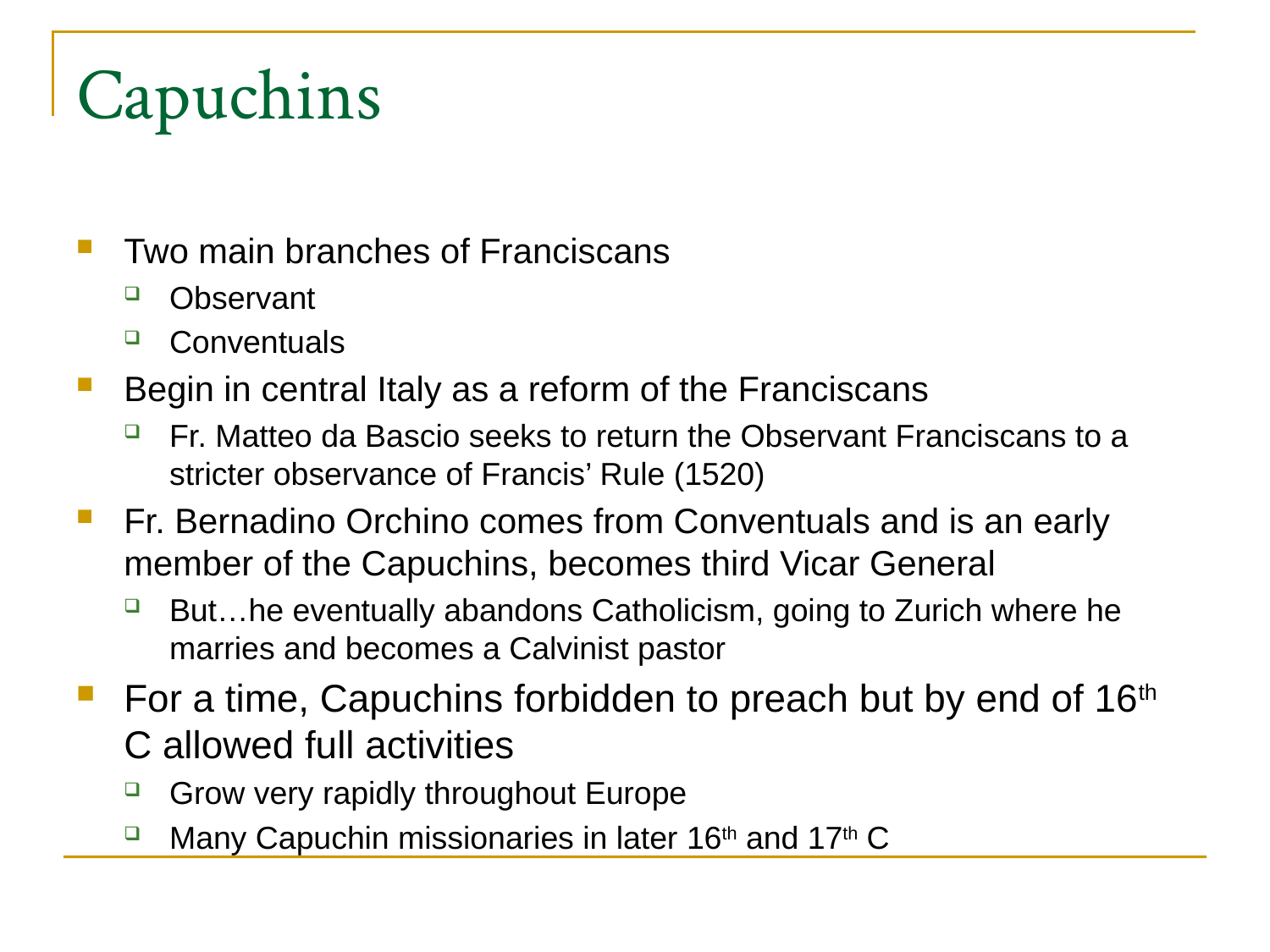

# Capuchins
Two main branches of Franciscans
Observant
Conventuals
Begin in central Italy as a reform of the Franciscans
Fr. Matteo da Bascio seeks to return the Observant Franciscans to a stricter observance of Francis’ Rule (1520)
Fr. Bernadino Orchino comes from Conventuals and is an early member of the Capuchins, becomes third Vicar General
But…he eventually abandons Catholicism, going to Zurich where he marries and becomes a Calvinist pastor
For a time, Capuchins forbidden to preach but by end of 16th C allowed full activities
Grow very rapidly throughout Europe
Many Capuchin missionaries in later 16th and 17th C